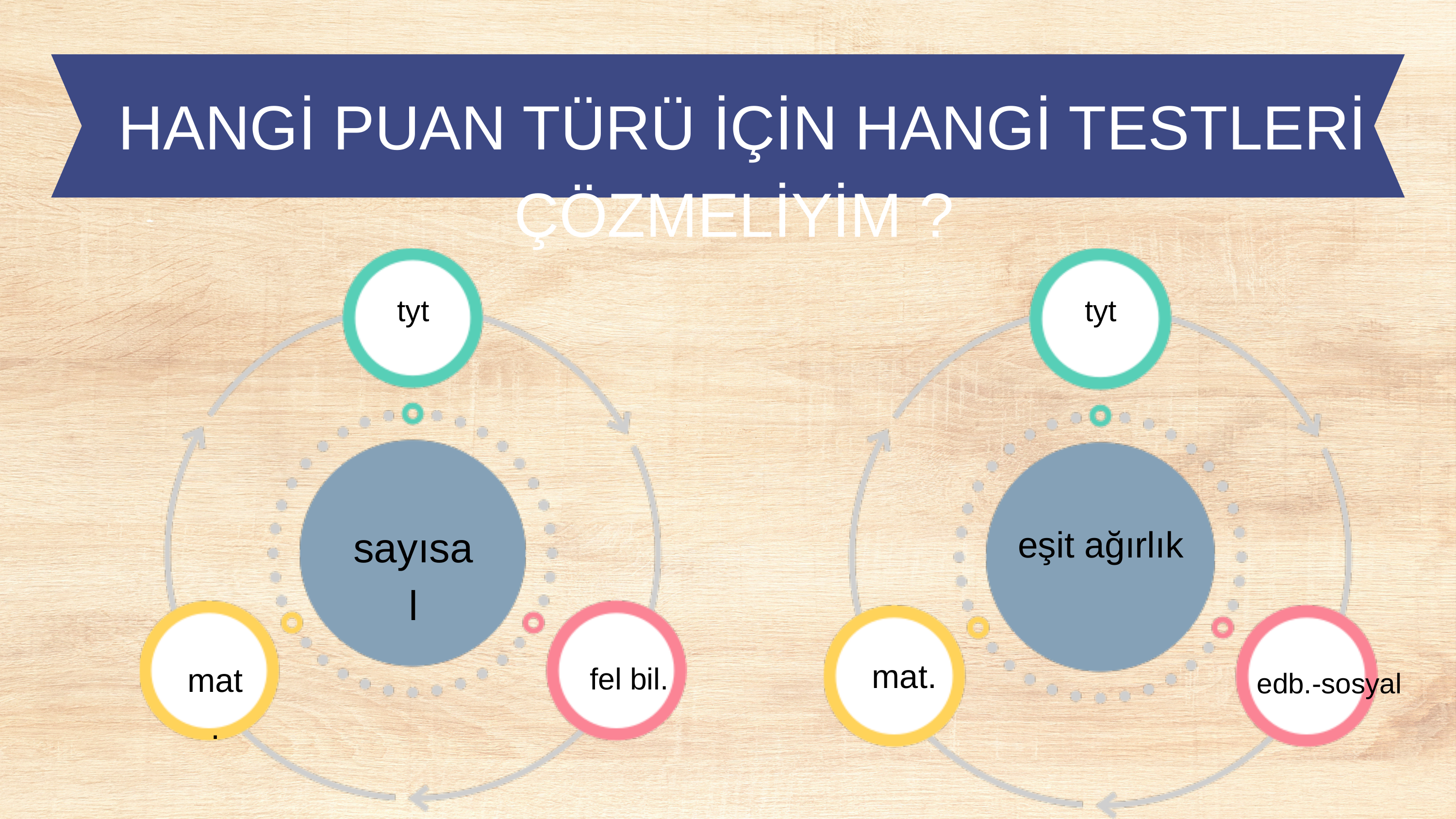

HANGİ PUAN TÜRÜ İÇİN HANGİ TESTLERİ ÇÖZMELİYİM ?

tyt
tyt
sayısal
eşit ağırlık
mat.
mat.
fel bil.
edb.-sosyal